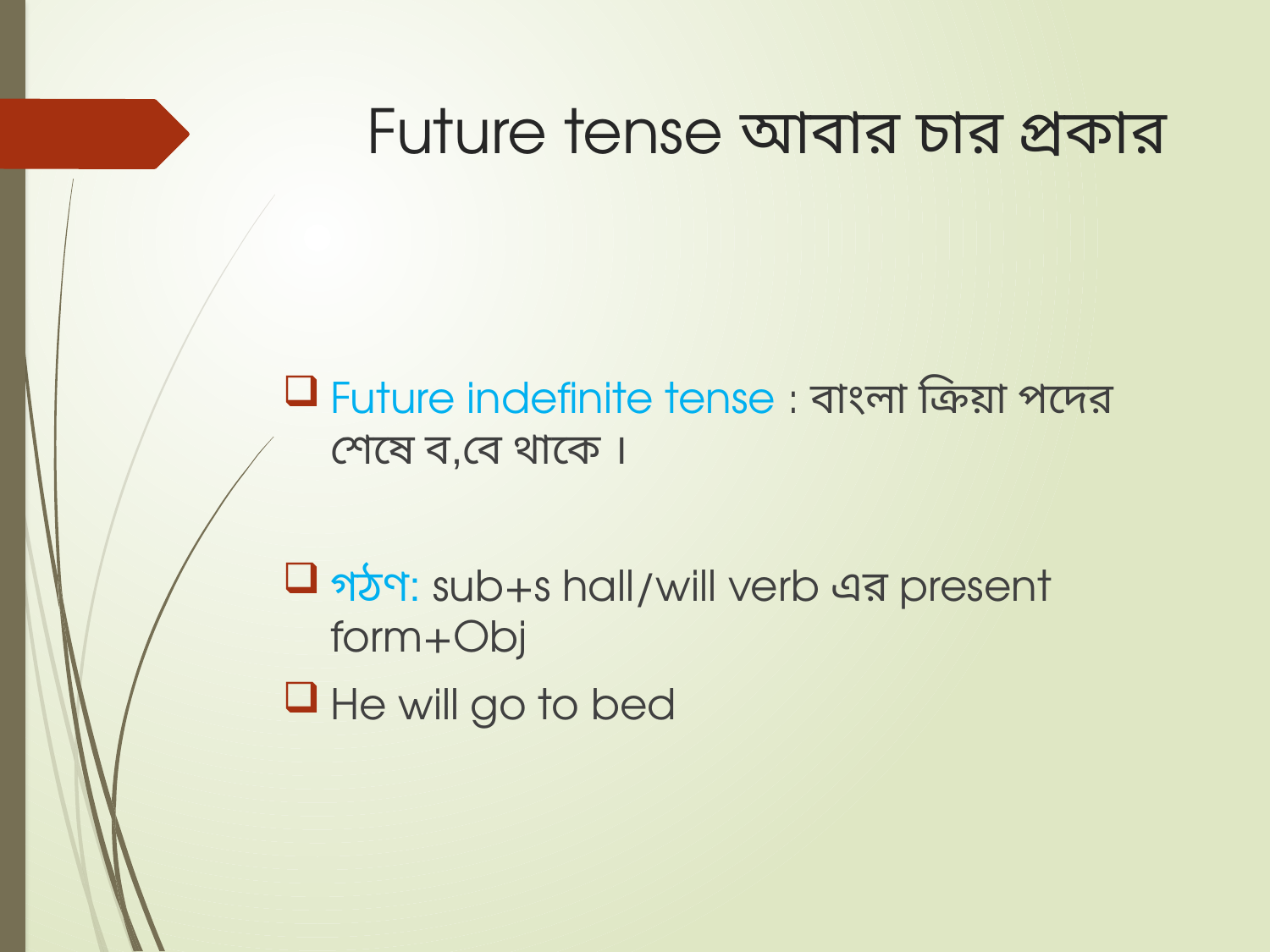

# Future tense আবার চার প্রকার

Future indefinite tense : বাংলা ক্রিয়া পদের শেষে ব,বে থাকে ।

গঠণ: sub+s hall/will verb এর present form+Obj
He will go to bed